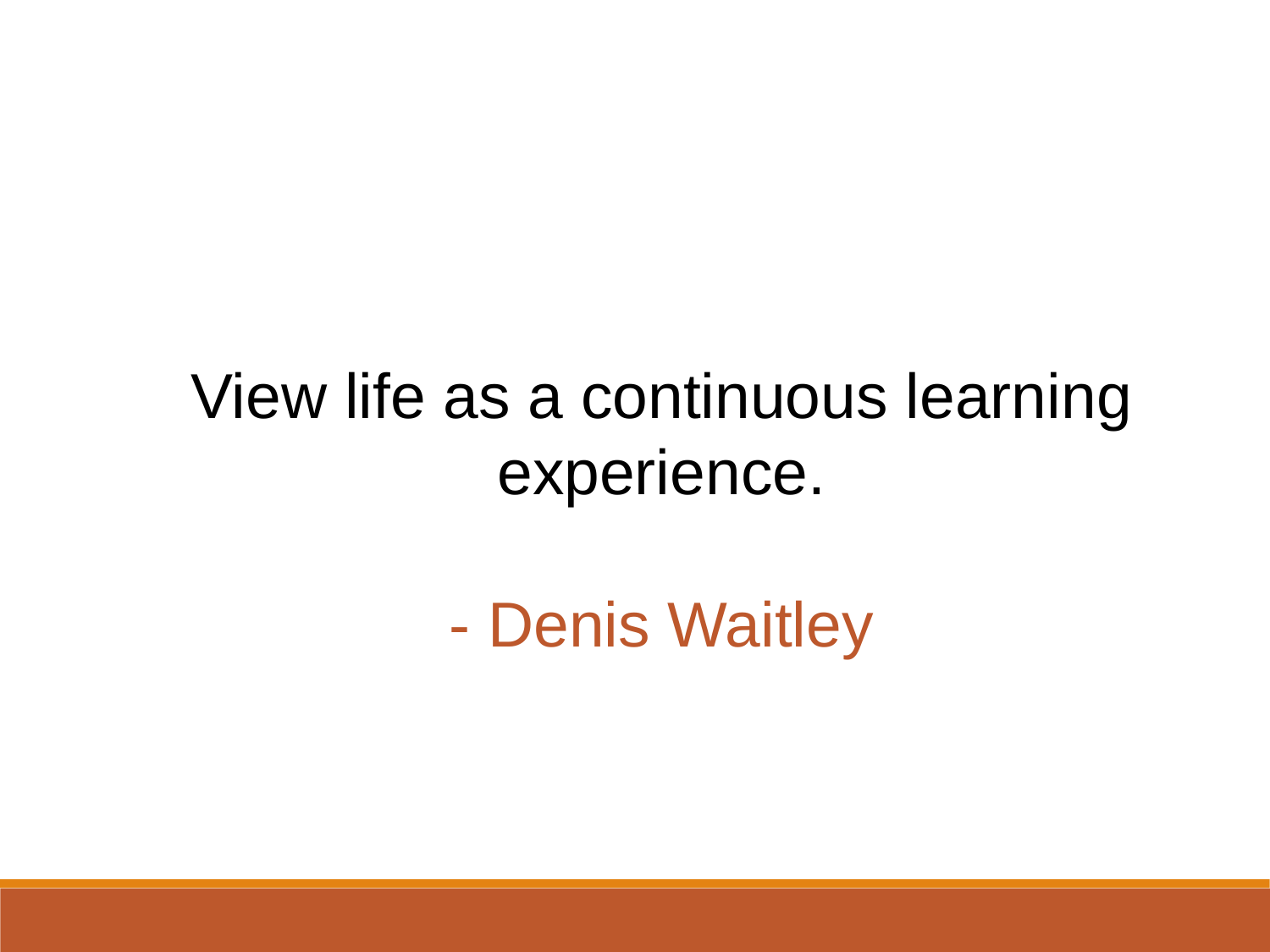

View life as a continuous learning experience.

- Denis Waitley